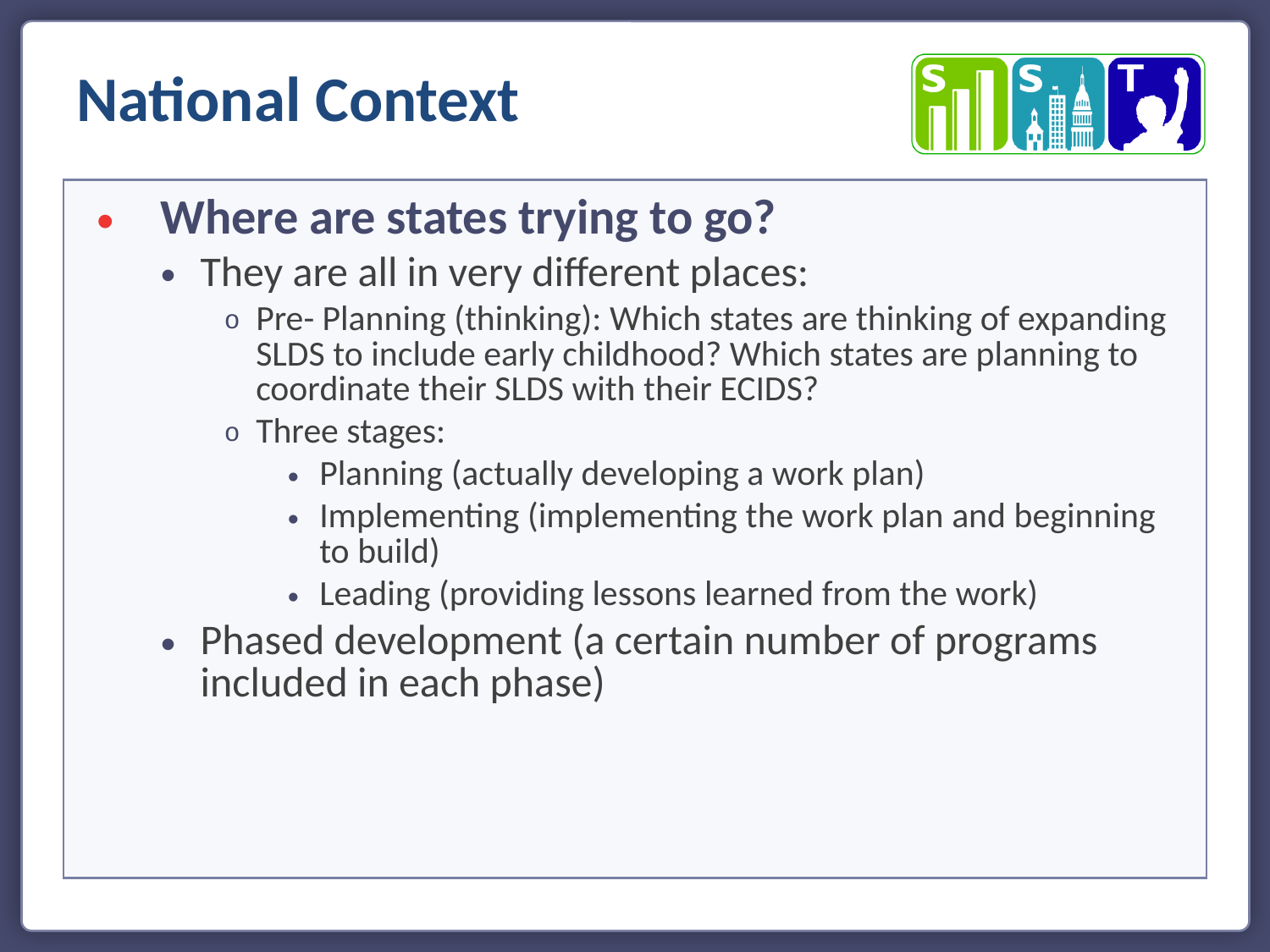

National Context
Where are states trying to go?
They are all in very different places:
Pre- Planning (thinking): Which states are thinking of expanding SLDS to include early childhood? Which states are planning to coordinate their SLDS with their ECIDS?
Three stages:
Planning (actually developing a work plan)
Implementing (implementing the work plan and beginning to build)
Leading (providing lessons learned from the work)
Phased development (a certain number of programs included in each phase)